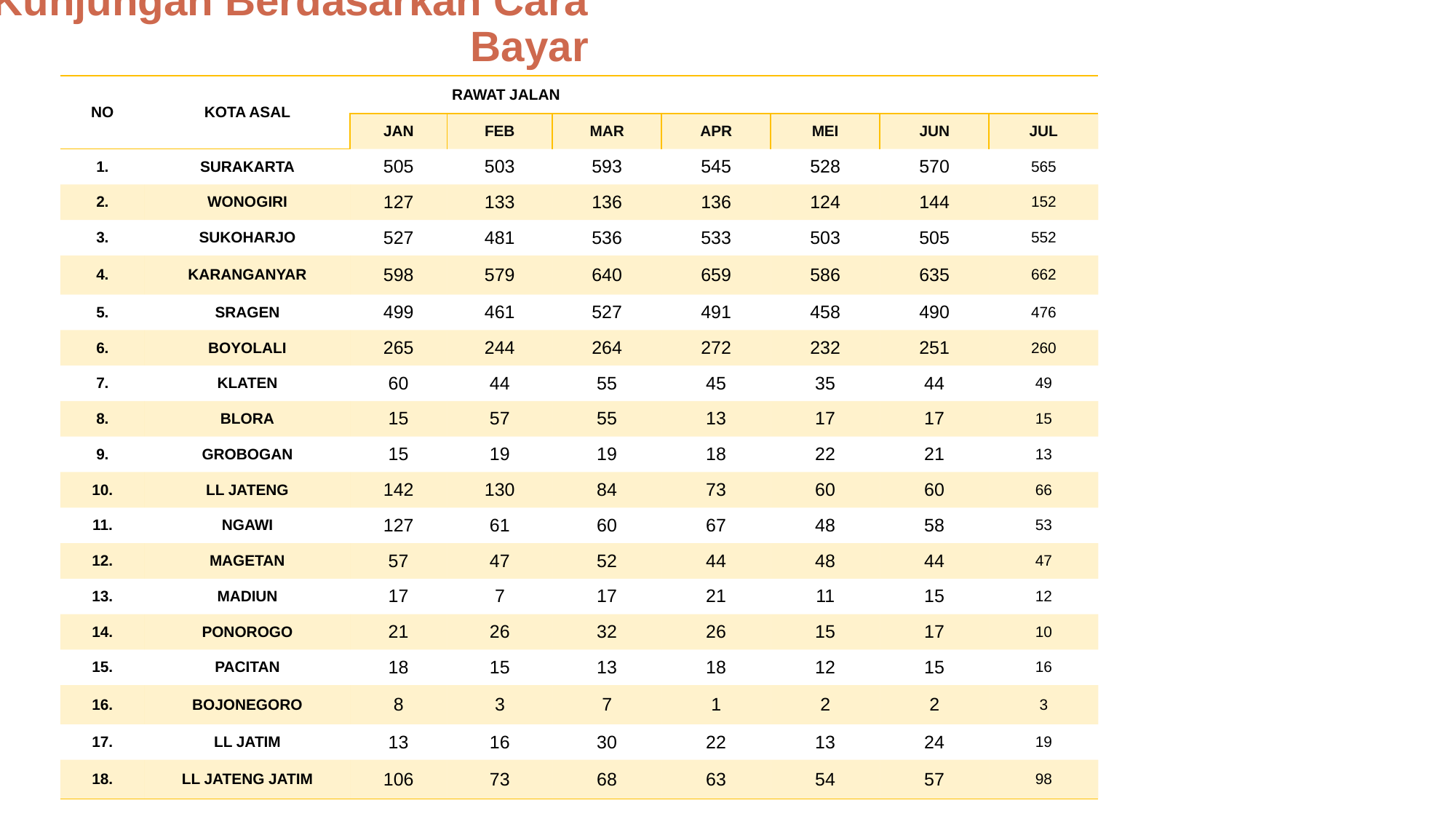

Kunjungan Berdasarkan Cara Bayar
| NO | KOTA ASAL | RAWAT JALAN |  |  |  |  |  |  |
| --- | --- | --- | --- | --- | --- | --- | --- | --- |
|  |  | JAN | FEB | MAR | APR | MEI | JUN | JUL |
| 1. | SURAKARTA | 505 | 503 | 593 | 545 | 528 | 570 | 565 |
| 2. | WONOGIRI | 127 | 133 | 136 | 136 | 124 | 144 | 152 |
| 3. | SUKOHARJO | 527 | 481 | 536 | 533 | 503 | 505 | 552 |
| 4. | KARANGANYAR | 598 | 579 | 640 | 659 | 586 | 635 | 662 |
| 5. | SRAGEN | 499 | 461 | 527 | 491 | 458 | 490 | 476 |
| 6. | BOYOLALI | 265 | 244 | 264 | 272 | 232 | 251 | 260 |
| 7. | KLATEN | 60 | 44 | 55 | 45 | 35 | 44 | 49 |
| 8. | BLORA | 15 | 57 | 55 | 13 | 17 | 17 | 15 |
| 9. | GROBOGAN | 15 | 19 | 19 | 18 | 22 | 21 | 13 |
| 10. | LL JATENG | 142 | 130 | 84 | 73 | 60 | 60 | 66 |
| 11. | NGAWI | 127 | 61 | 60 | 67 | 48 | 58 | 53 |
| 12. | MAGETAN | 57 | 47 | 52 | 44 | 48 | 44 | 47 |
| 13. | MADIUN | 17 | 7 | 17 | 21 | 11 | 15 | 12 |
| 14. | PONOROGO | 21 | 26 | 32 | 26 | 15 | 17 | 10 |
| 15. | PACITAN | 18 | 15 | 13 | 18 | 12 | 15 | 16 |
| 16. | BOJONEGORO | 8 | 3 | 7 | 1 | 2 | 2 | 3 |
| 17. | LL JATIM | 13 | 16 | 30 | 22 | 13 | 24 | 19 |
| 18. | LL JATENG JATIM | 106 | 73 | 68 | 63 | 54 | 57 | 98 |